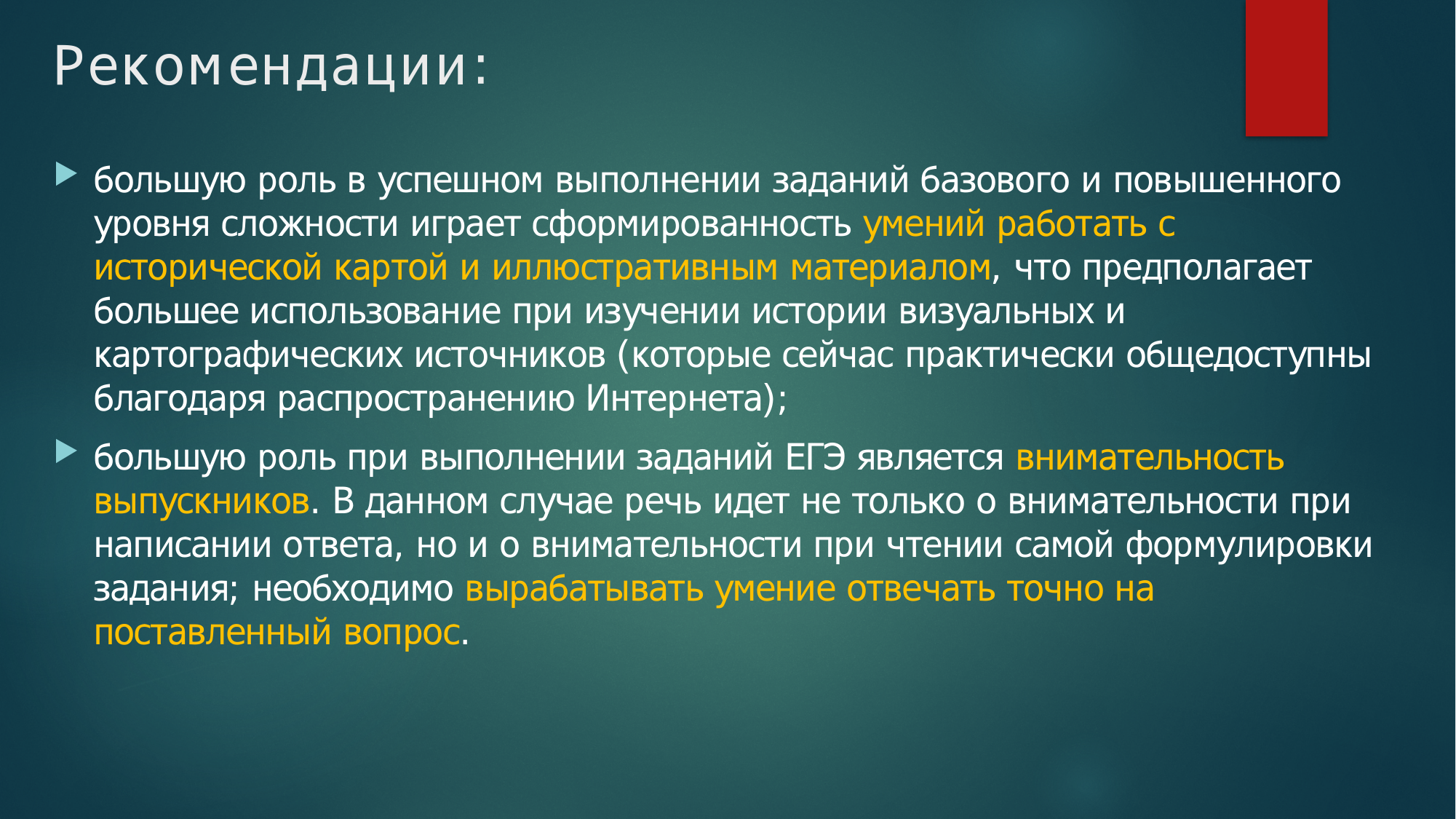

# Рекомендации:
большую роль в успешном выполнении заданий базового и повышенного уровня сложности играет сформированность умений работать с исторической картой и иллюстративным материалом, что предполагает большее использование при изучении истории визуальных и картографических источников (которые сейчас практически общедоступны благодаря распространению Интернета);
большую роль при выполнении заданий ЕГЭ является внимательность выпускников. В данном случае речь идет не только о внимательности при написании ответа, но и о внимательности при чтении самой формулировки задания; необходимо вырабатывать умение отвечать точно на поставленный вопрос.